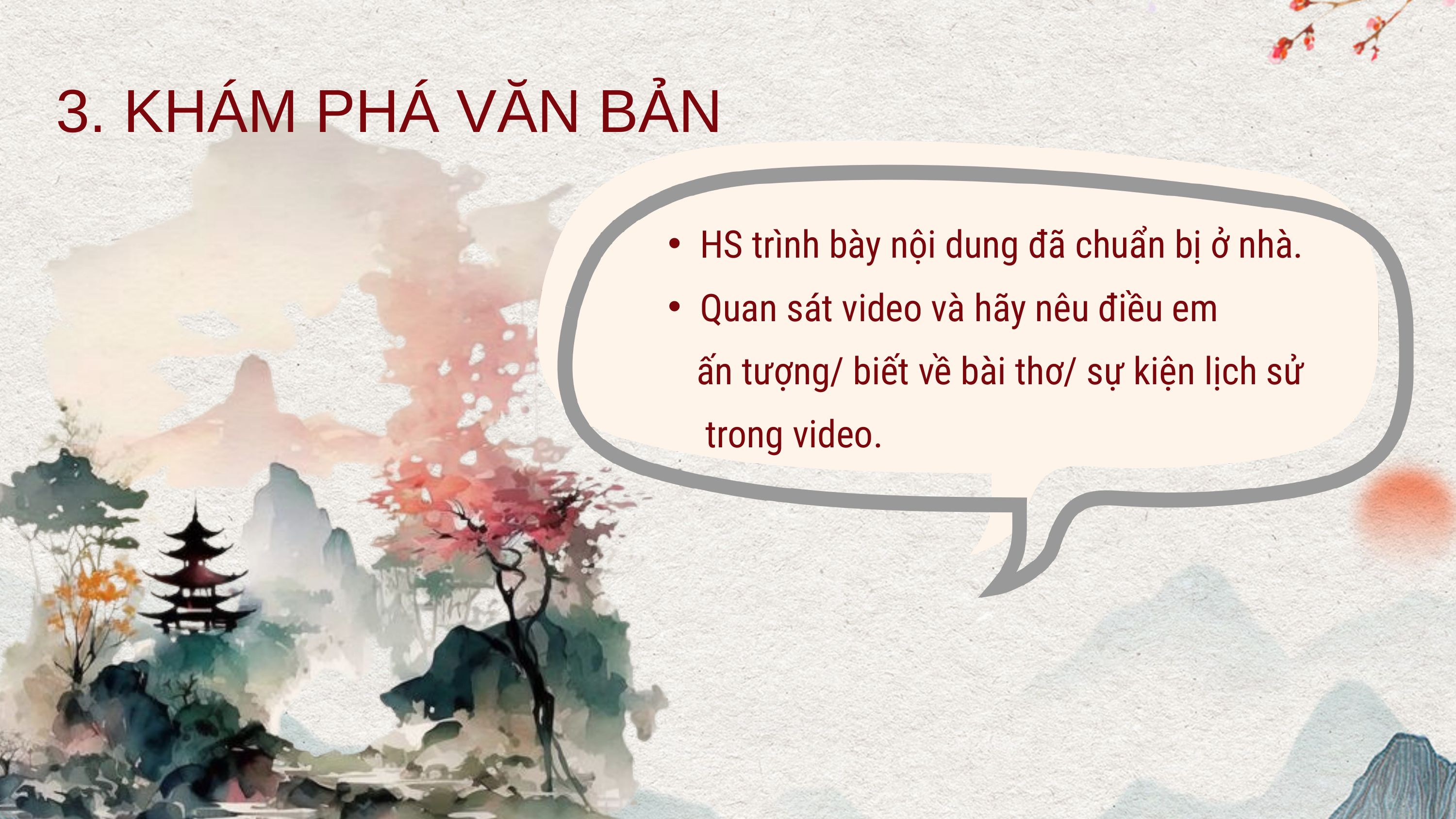

3. KHÁM PHÁ VĂN BẢN

HS trình bày nội dung đã chuẩn bị ở nhà.
Quan sát video và hãy nêu điều em
       ấn tượng/ biết về bài thơ/ sự kiện lịch sử
        trong video.